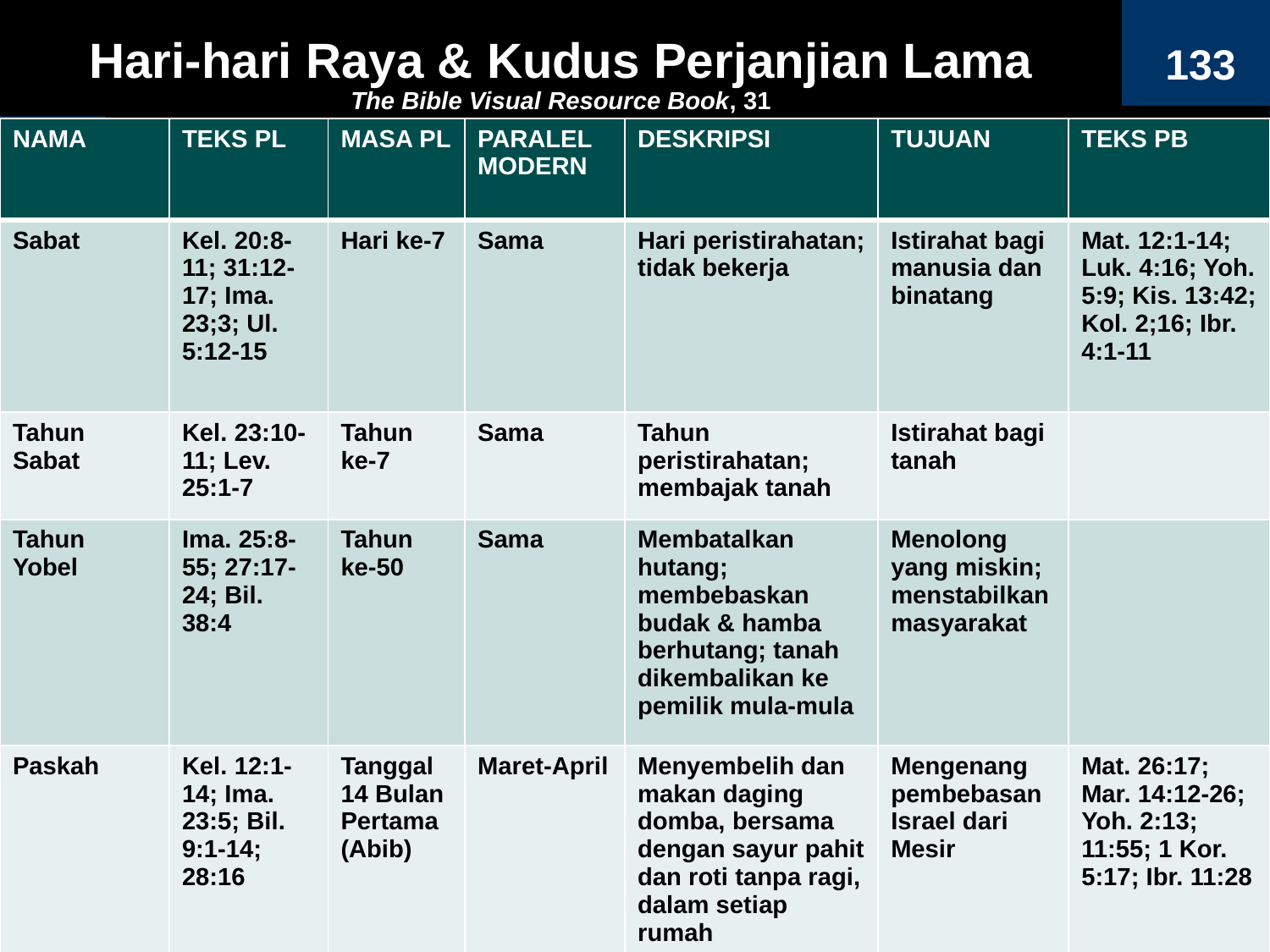

# Hari-hari Raya & Kudus Perjanjian Lama
133
The Bible Visual Resource Book, 31
| NAMA | TEKS PL | MASA PL | PARALEL MODERN | DESKRIPSI | TUJUAN | TEKS PB |
| --- | --- | --- | --- | --- | --- | --- |
| Sabat | Kel. 20:8-11; 31:12-17; Ima. 23;3; Ul. 5:12-15 | Hari ke-7 | Sama | Hari peristirahatan; tidak bekerja | Istirahat bagi manusia dan binatang | Mat. 12:1-14; Luk. 4:16; Yoh. 5:9; Kis. 13:42; Kol. 2;16; Ibr. 4:1-11 |
| Tahun Sabat | Kel. 23:10-11; Lev. 25:1-7 | Tahun ke-7 | Sama | Tahun peristirahatan; membajak tanah | Istirahat bagi tanah |  |
| Tahun Yobel | Ima. 25:8-55; 27:17-24; Bil. 38:4 | Tahun ke-50 | Sama | Membatalkan hutang; membebaskan budak & hamba berhutang; tanah dikembalikan ke pemilik mula-mula | Menolong yang miskin; menstabilkanmasyarakat |  |
| Paskah | Kel. 12:1-14; Ima. 23:5; Bil. 9:1-14; 28:16 | Tanggal 14 Bulan Pertama (Abib) | Maret-April | Menyembelih dan makan daging domba, bersama dengan sayur pahit dan roti tanpa ragi, dalam setiap rumah | Mengenang pembebasan Israel dari Mesir | Mat. 26:17; Mar. 14:12-26; Yoh. 2:13; 11:55; 1 Kor. 5:17; Ibr. 11:28 |